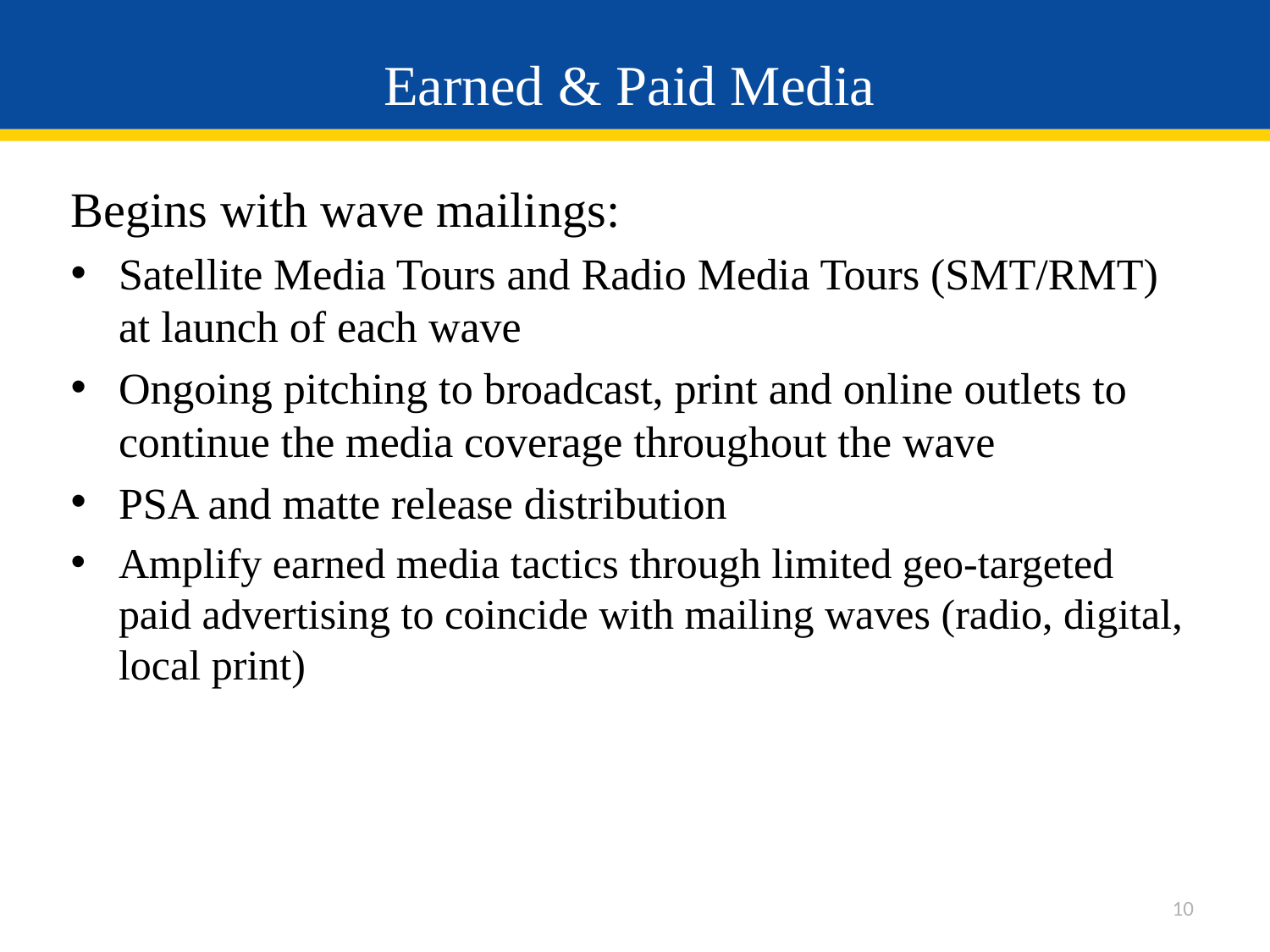

# Earned & Paid Media
Begins with wave mailings:
Satellite Media Tours and Radio Media Tours (SMT/RMT) at launch of each wave
Ongoing pitching to broadcast, print and online outlets to continue the media coverage throughout the wave
PSA and matte release distribution
Amplify earned media tactics through limited geo-targeted paid advertising to coincide with mailing waves (radio, digital, local print)

10